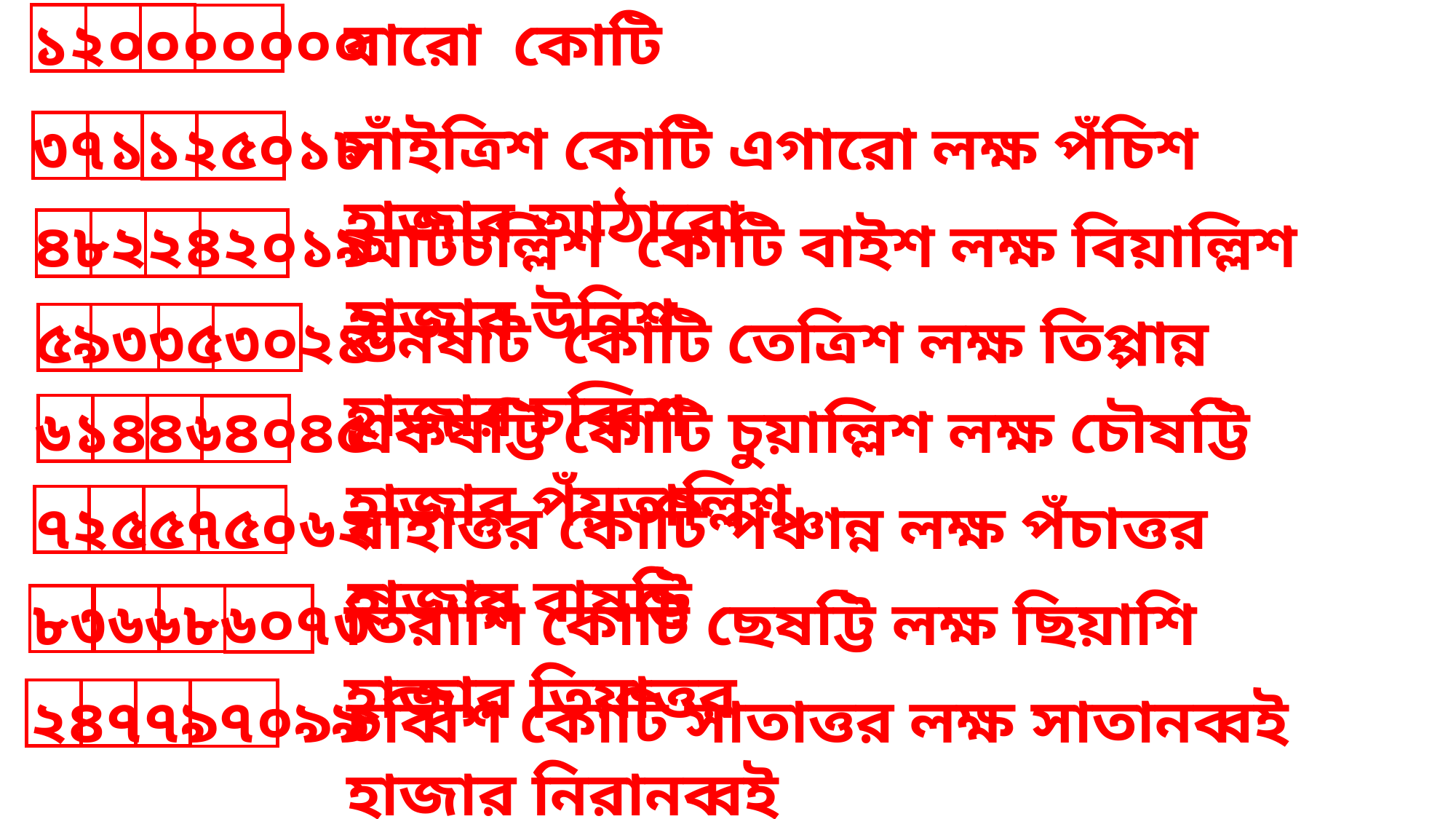

বারো  কোটি
১২০০০০০০০

সাঁইত্রিশ কোটি এগারো লক্ষ পঁচিশ হাজার আঠারো
৩৭১১২৫০১৮

আটচল্লিশ  কোটি বাইশ লক্ষ বিয়াল্লিশ হাজার উনিশ
৪৮২২৪২০১৯

ঊনষাট  কোটি তেত্রিশ লক্ষ তিপ্পান্ন হাজার চব্বিশ
৫৯৩৩৫৩০২৪

একষট্টি কোটি চুয়াল্লিশ লক্ষ চৌষট্টি হাজার পঁয়তাল্লিশ
৬১৪৪৬৪০৪৫

বাহাত্তর কোটি পঞ্চান্ন লক্ষ পঁচাত্তর হাজার বাষট্টি
৭২৫৫৭৫০৬২

তিরাশি কোটি ছেষট্টি লক্ষ ছিয়াশি হাজার তিয়াত্তর
৮৩৬৬৮৬০৭৩

চব্বিশ কোটি সাতাত্তর লক্ষ সাতানব্বই হাজার নিরানব্বই
২৪৭৭৯৭০৯৯